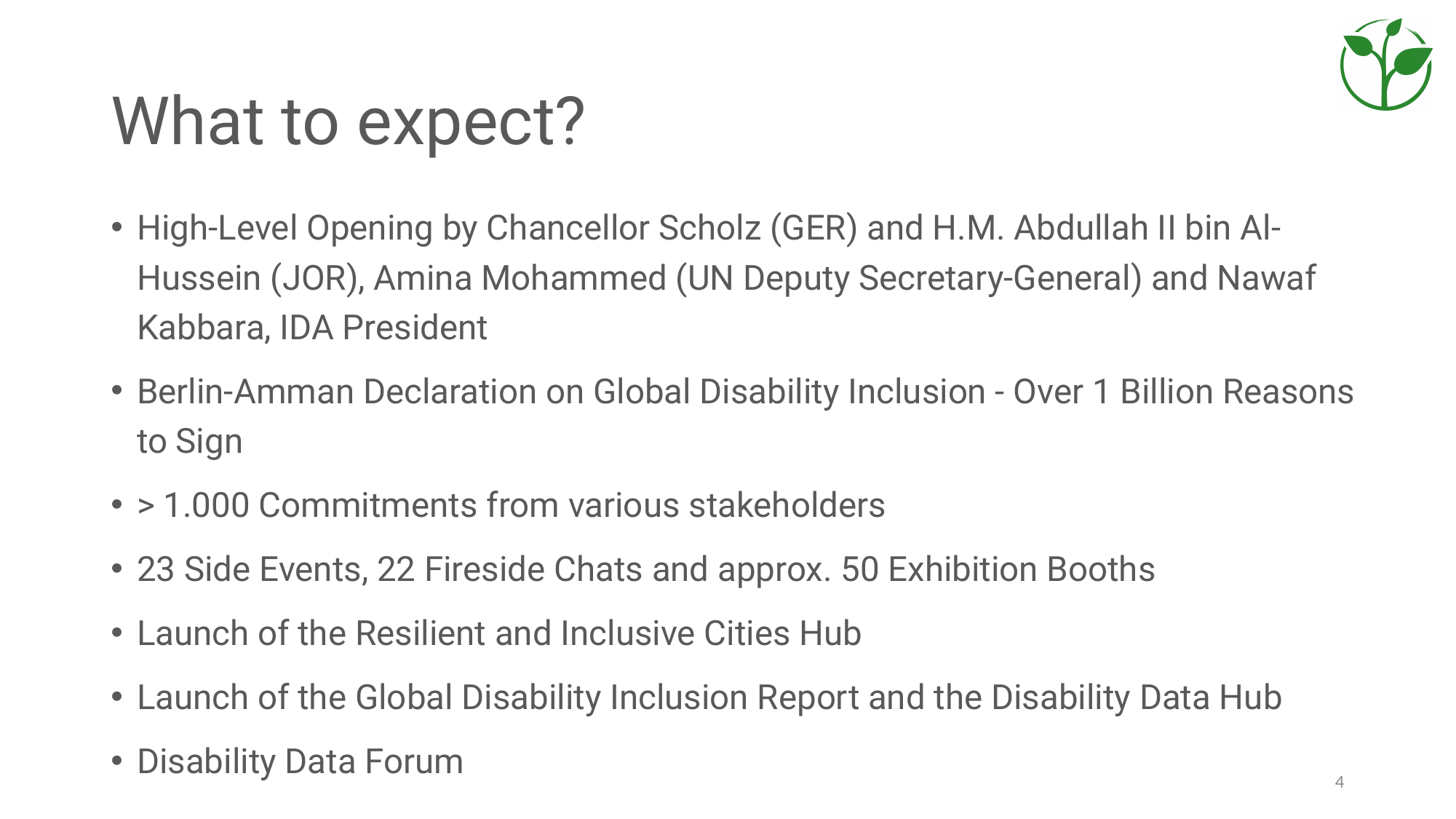

# What to expect?
High-Level Opening by Chancellor Scholz (GER) and H.M. Abdullah II bin Al-Hussein (JOR), Amina Mohammed (UN Deputy Secretary-General) and Nawaf Kabbara, IDA President
Berlin-Amman Declaration on Global Disability Inclusion - Over 1 Billion Reasons to Sign
> 1.000 Commitments from various stakeholders
23 Side Events, 22 Fireside Chats and approx. 50 Exhibition Booths
Launch of the Resilient and Inclusive Cities Hub
Launch of the Global Disability Inclusion Report and the Disability Data Hub
Disability Data Forum
4